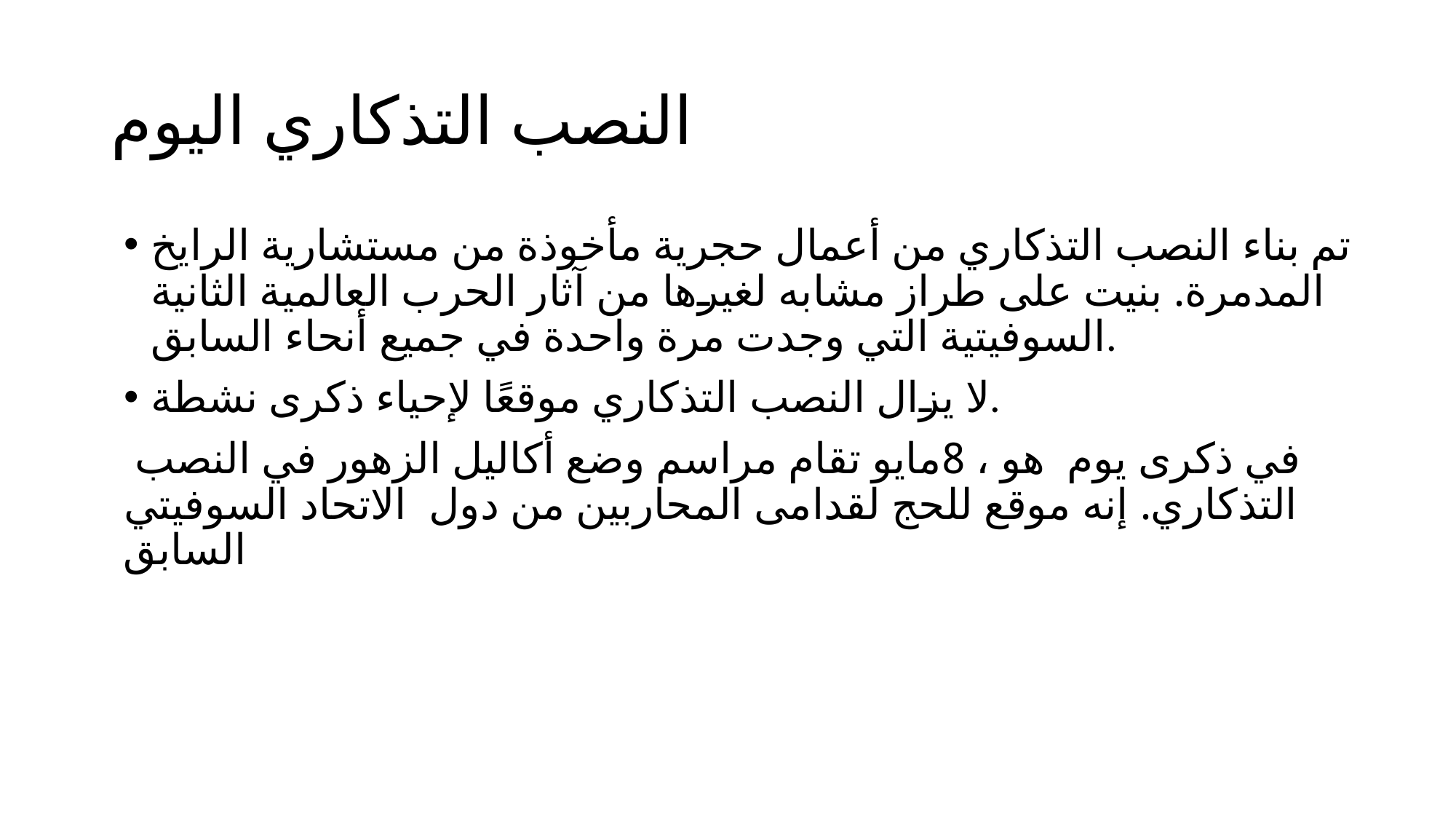

# النصب التذكاري اليوم
تم بناء النصب التذكاري من أعمال حجرية مأخوذة من مستشارية الرايخ المدمرة. بنيت على طراز مشابه لغيرها من آثار الحرب العالمية الثانية السوفيتية التي وجدت مرة واحدة في جميع أنحاء السابق.
لا يزال النصب التذكاري موقعًا لإحياء ذكرى نشطة.
 في ذكرى يوم  هو ، 8مايو تقام مراسم وضع أكاليل الزهور في النصب التذكاري. إنه موقع للحج لقدامى المحاربين من دول  الاتحاد السوفيتي السابق